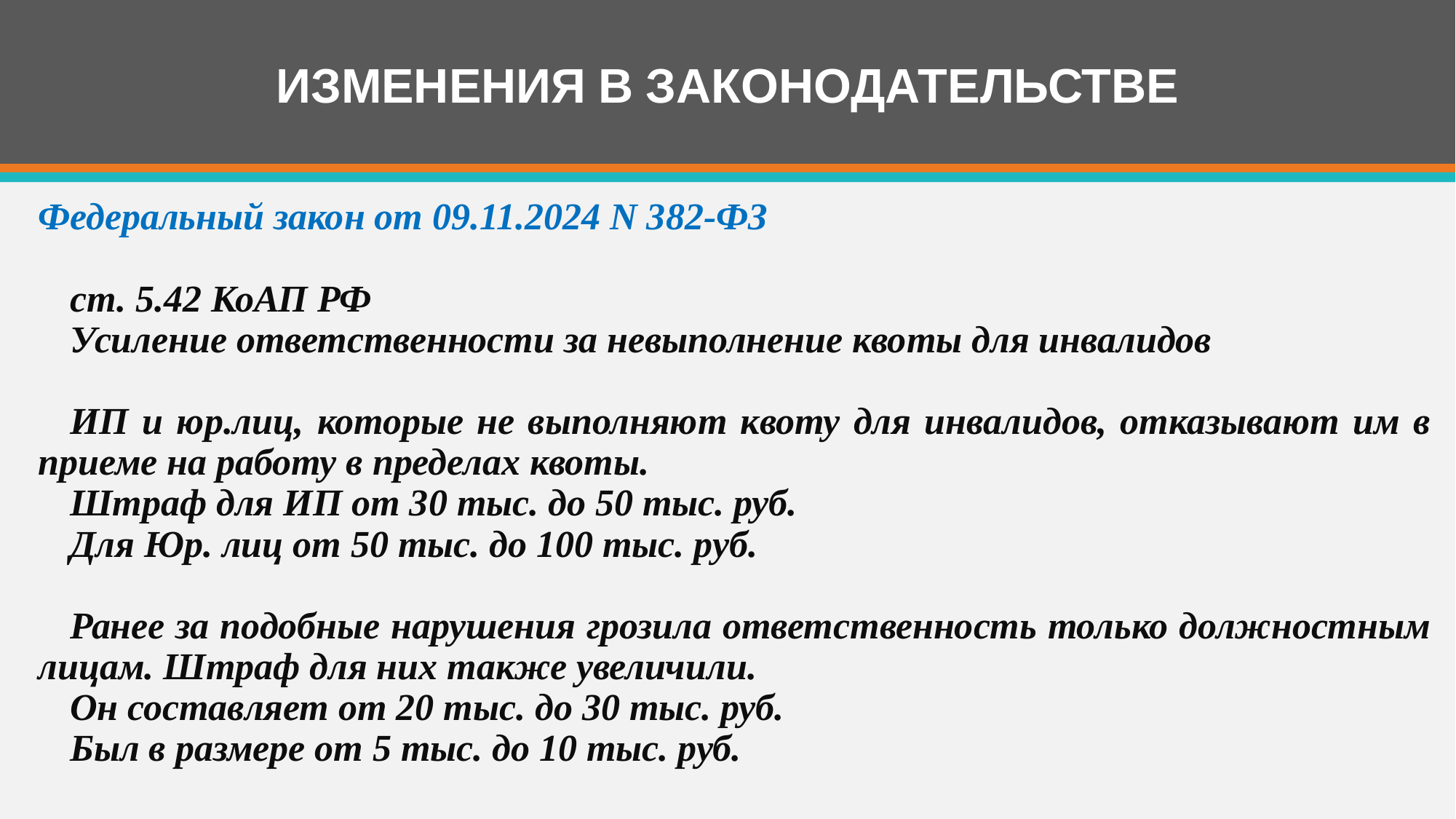

# ИЗМЕНЕНИЯ В ЗАКОНОДАТЕЛЬСТВЕ
Федеральный закон от 09.11.2024 N 382-ФЗ

ст. 5.42 КоАП РФ
Усиление ответственности за невыполнение квоты для инвалидов

ИП и юр.лиц, которые не выполняют квоту для инвалидов, отказывают им в приеме на работу в пределах квоты.
Штраф для ИП от 30 тыс. до 50 тыс. руб.
Для Юр. лиц от 50 тыс. до 100 тыс. руб.

Ранее за подобные нарушения грозила ответственность только должностным лицам. Штраф для них также увеличили.
Он составляет от 20 тыс. до 30 тыс. руб.
Был в размере от 5 тыс. до 10 тыс. руб.